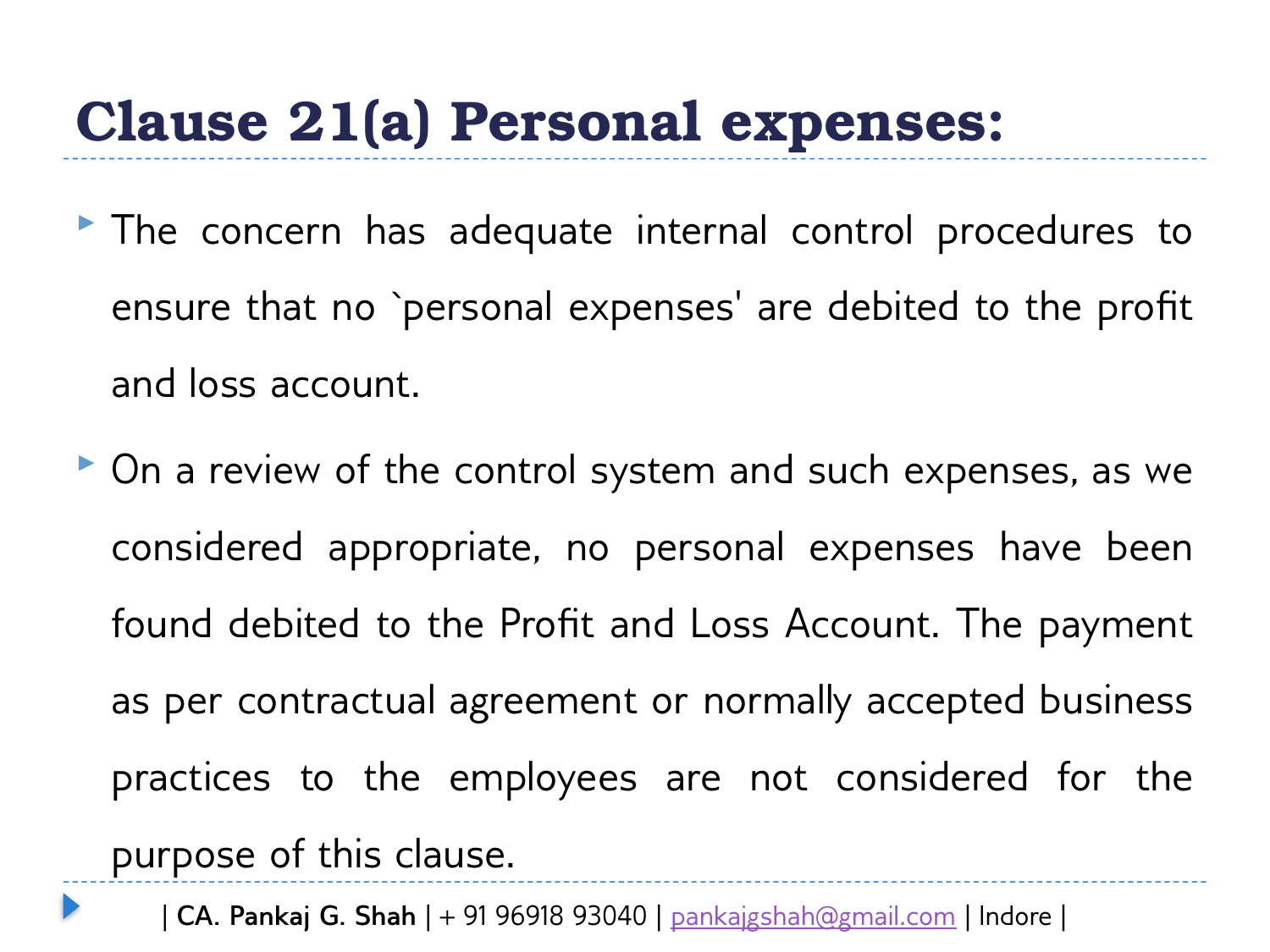

# Clause 21(a) Personal expenses:
The concern has adequate internal control procedures to ensure that no `personal expenses' are debited to the profit and loss account.
On a review of the control system and such expenses, as we considered appropriate, no personal expenses have been found debited to the Profit and Loss Account. The payment as per contractual agreement or normally accepted business practices to the employees are not considered for the purpose of this clause.
| CA. Pankaj G. Shah | + 91 96918 93040 | pankajgshah@gmail.com | Indore |